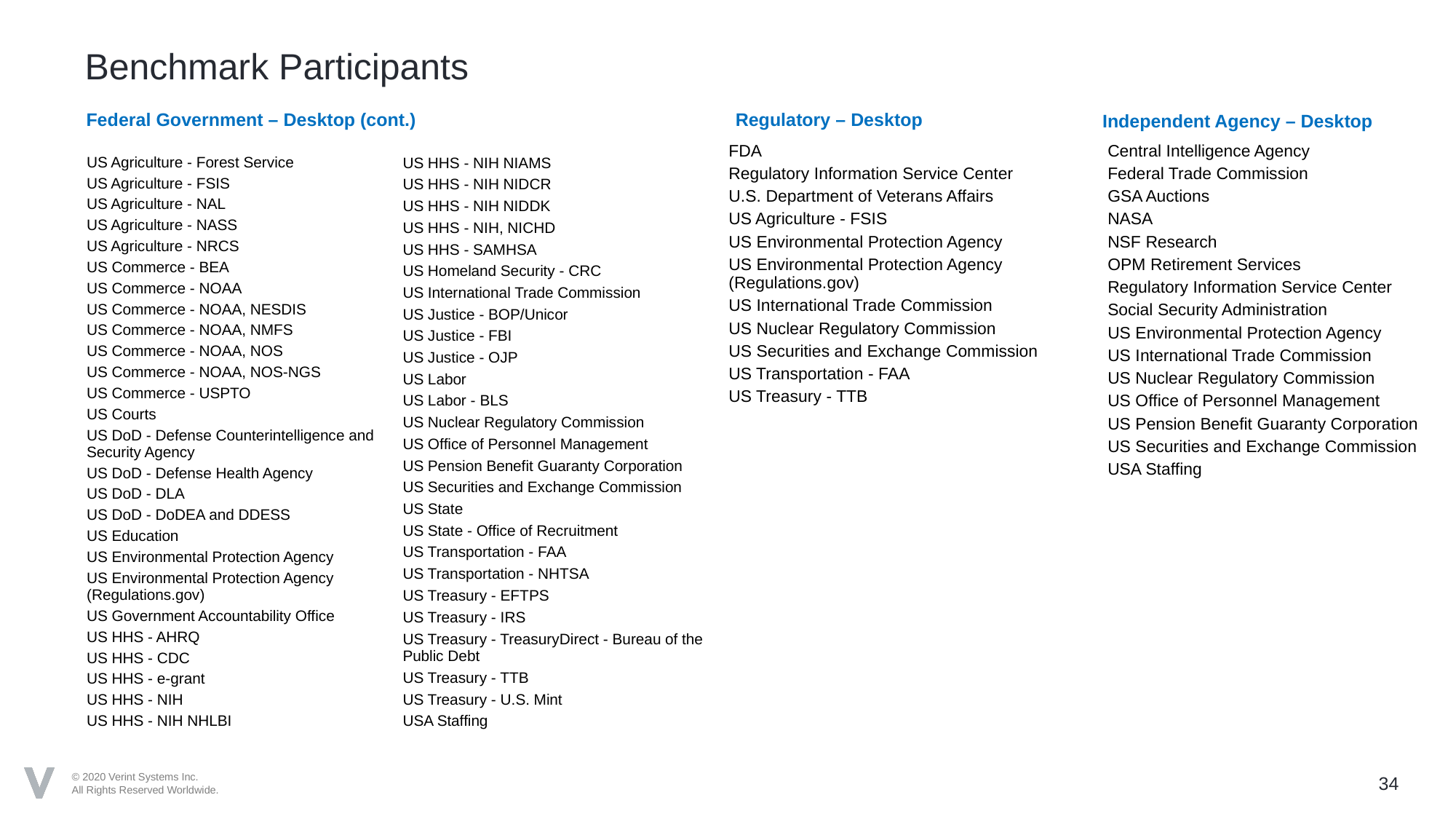

# Benchmark Participants
Regulatory – Desktop
Federal Government – Desktop (cont.)
Independent Agency – Desktop
| FDA |
| --- |
| Regulatory Information Service Center |
| U.S. Department of Veterans Affairs |
| US Agriculture - FSIS |
| US Environmental Protection Agency |
| US Environmental Protection Agency (Regulations.gov) |
| US International Trade Commission |
| US Nuclear Regulatory Commission |
| US Securities and Exchange Commission |
| US Transportation - FAA |
| US Treasury - TTB |
| Central Intelligence Agency |
| --- |
| Federal Trade Commission |
| GSA Auctions |
| NASA |
| NSF Research |
| OPM Retirement Services |
| Regulatory Information Service Center |
| Social Security Administration |
| US Environmental Protection Agency |
| US International Trade Commission |
| US Nuclear Regulatory Commission |
| US Office of Personnel Management |
| US Pension Benefit Guaranty Corporation |
| US Securities and Exchange Commission |
| USA Staffing |
| US Agriculture - Forest Service |
| --- |
| US Agriculture - FSIS |
| US Agriculture - NAL |
| US Agriculture - NASS |
| US Agriculture - NRCS |
| US Commerce - BEA |
| US Commerce - NOAA |
| US Commerce - NOAA, NESDIS |
| US Commerce - NOAA, NMFS |
| US Commerce - NOAA, NOS |
| US Commerce - NOAA, NOS-NGS |
| US Commerce - USPTO |
| US Courts |
| US DoD - Defense Counterintelligence and Security Agency |
| US DoD - Defense Health Agency |
| US DoD - DLA |
| US DoD - DoDEA and DDESS |
| US Education |
| US Environmental Protection Agency |
| US Environmental Protection Agency (Regulations.gov) |
| US Government Accountability Office |
| US HHS - AHRQ |
| US HHS - CDC |
| US HHS - e-grant |
| US HHS - NIH |
| US HHS - NIH NHLBI |
| US HHS - NIH NIAMS |
| --- |
| US HHS - NIH NIDCR |
| US HHS - NIH NIDDK |
| US HHS - NIH, NICHD |
| US HHS - SAMHSA |
| US Homeland Security - CRC |
| US International Trade Commission |
| US Justice - BOP/Unicor |
| US Justice - FBI |
| US Justice - OJP |
| US Labor |
| US Labor - BLS |
| US Nuclear Regulatory Commission |
| US Office of Personnel Management |
| US Pension Benefit Guaranty Corporation |
| US Securities and Exchange Commission |
| US State |
| US State - Office of Recruitment |
| US Transportation - FAA |
| US Transportation - NHTSA |
| US Treasury - EFTPS |
| US Treasury - IRS |
| US Treasury - TreasuryDirect - Bureau of the Public Debt |
| US Treasury - TTB |
| US Treasury - U.S. Mint |
| USA Staffing |
34